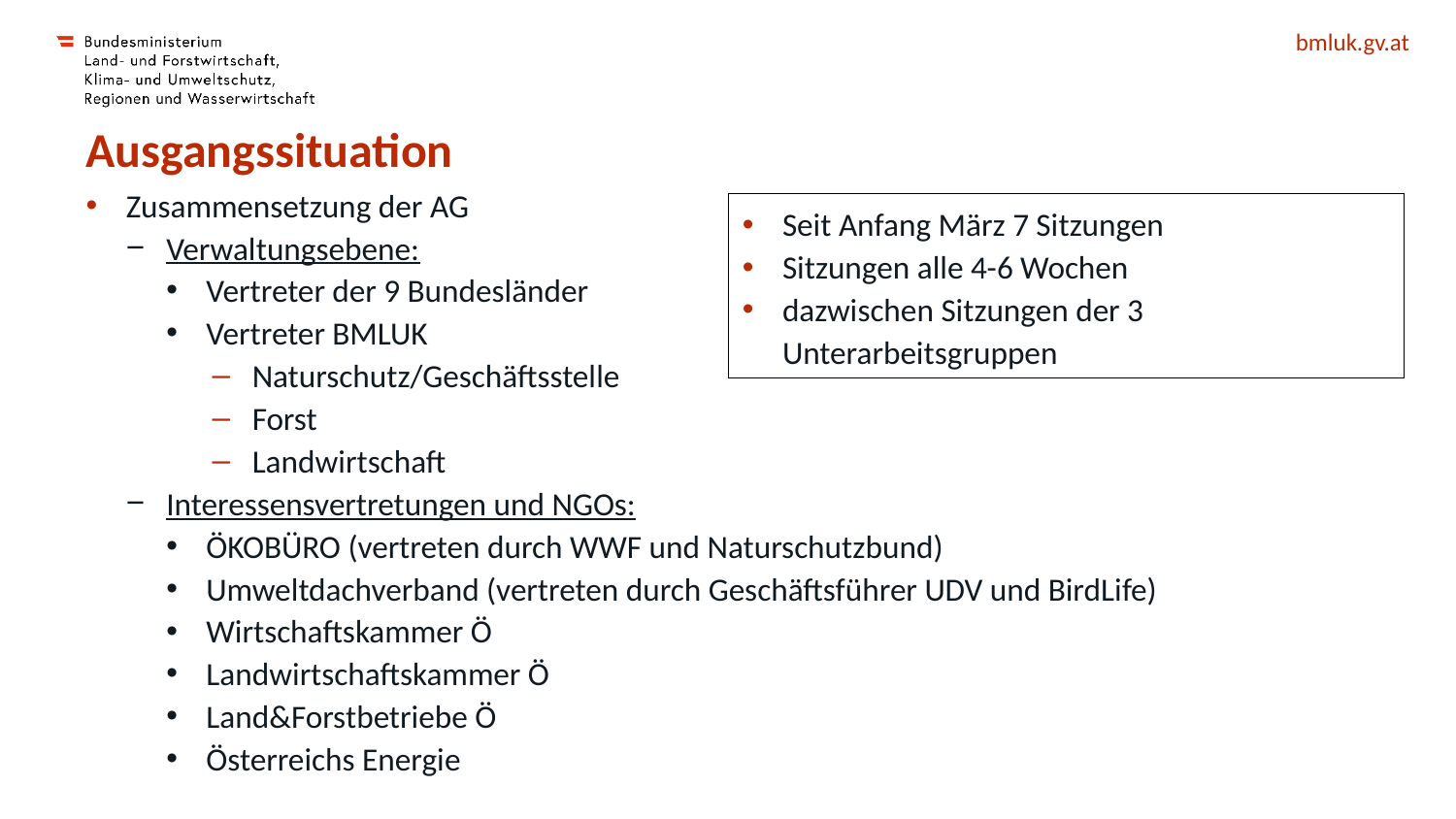

# Ausgangssituation
Zusammensetzung der AG
Verwaltungsebene:
Vertreter der 9 Bundesländer
Vertreter BMLUK
Naturschutz/Geschäftsstelle
Forst
Landwirtschaft
Interessensvertretungen und NGOs:
ÖKOBÜRO (vertreten durch WWF und Naturschutzbund)
Umweltdachverband (vertreten durch Geschäftsführer UDV und BirdLife)
Wirtschaftskammer Ö
Landwirtschaftskammer Ö
Land&Forstbetriebe Ö
Österreichs Energie

Seit Anfang März 7 Sitzungen
Sitzungen alle 4-6 Wochen
dazwischen Sitzungen der 3 Unterarbeitsgruppen